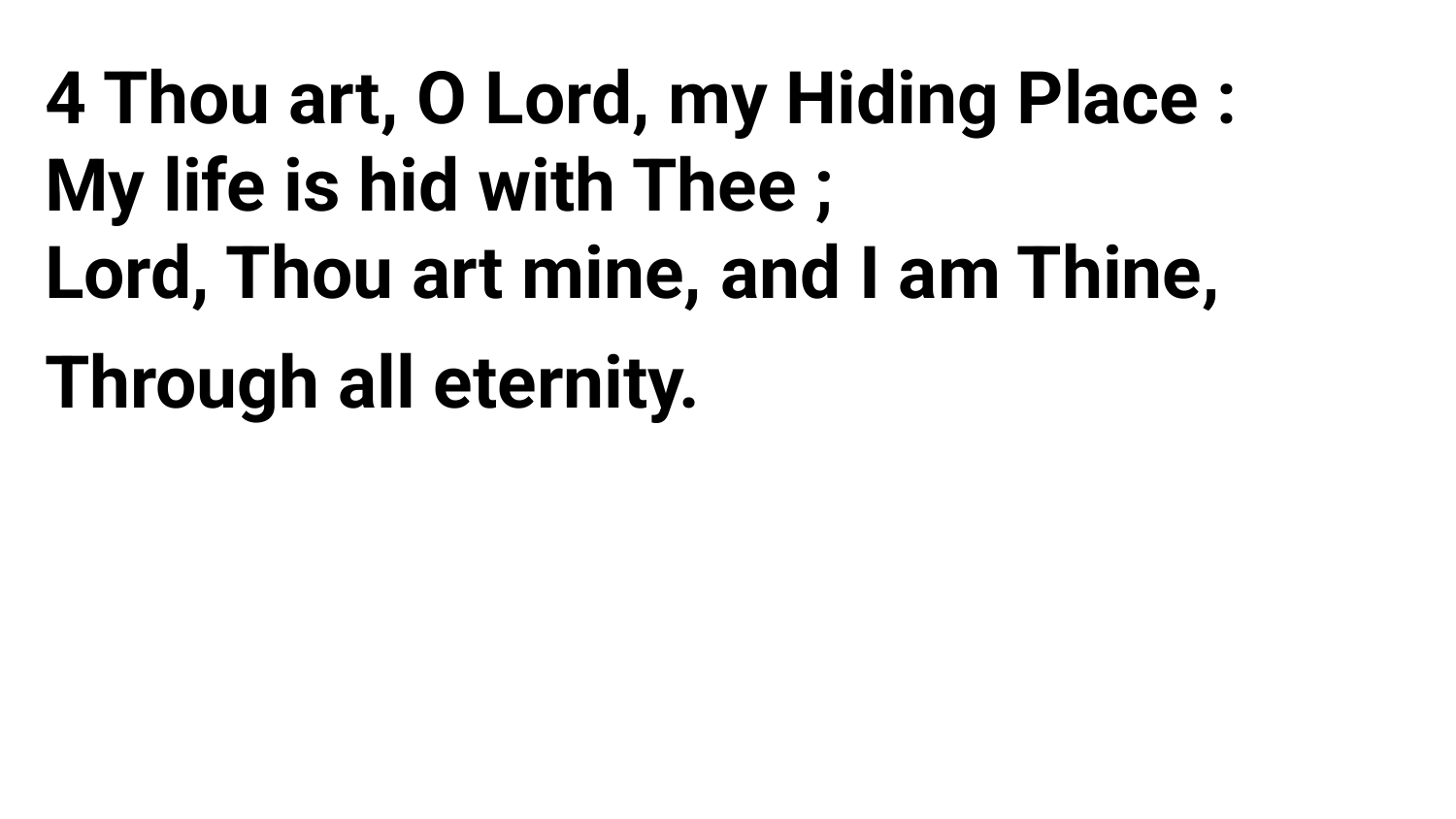

4 Thou art, O Lord, my Hiding Place :
My life is hid with Thee ;
Lord, Thou art mine, and I am Thine,
Through all eternity.